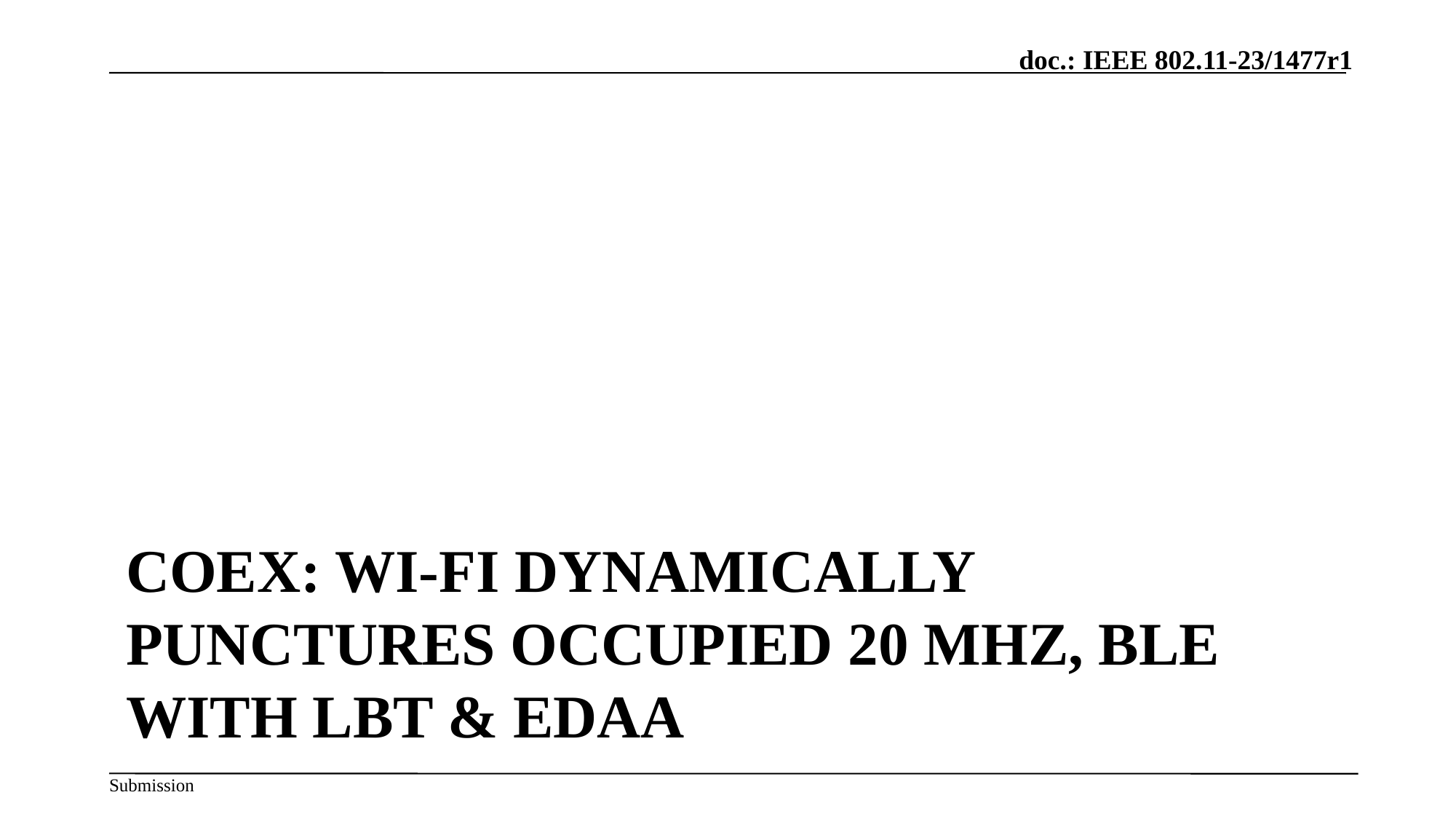

# Coex: Wi-Fi Dynamically Punctures Occupied 20 MHz, BLE with LBT & eDAA